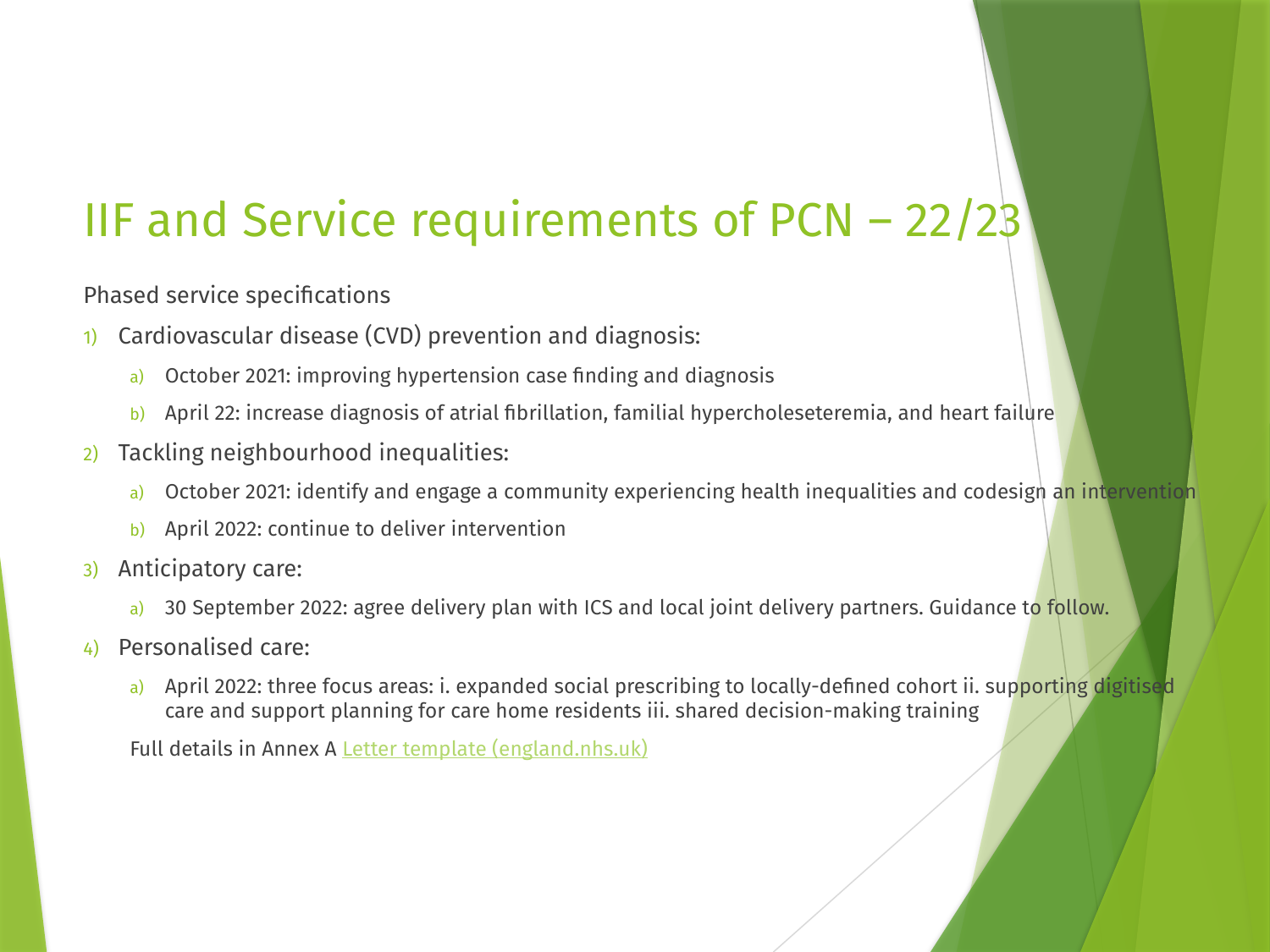

# IIF and Service requirements of PCN – 22/23
Phased service specifications
Cardiovascular disease (CVD) prevention and diagnosis:
October 2021: improving hypertension case finding and diagnosis
April 22: increase diagnosis of atrial fibrillation, familial hypercholeseteremia, and heart failure
Tackling neighbourhood inequalities:
October 2021: identify and engage a community experiencing health inequalities and codesign an intervention
April 2022: continue to deliver intervention
Anticipatory care:
30 September 2022: agree delivery plan with ICS and local joint delivery partners. Guidance to follow.
Personalised care:
April 2022: three focus areas: i. expanded social prescribing to locally-defined cohort ii. supporting digitised care and support planning for care home residents iii. shared decision-making training
Full details in Annex A Letter template (england.nhs.uk)